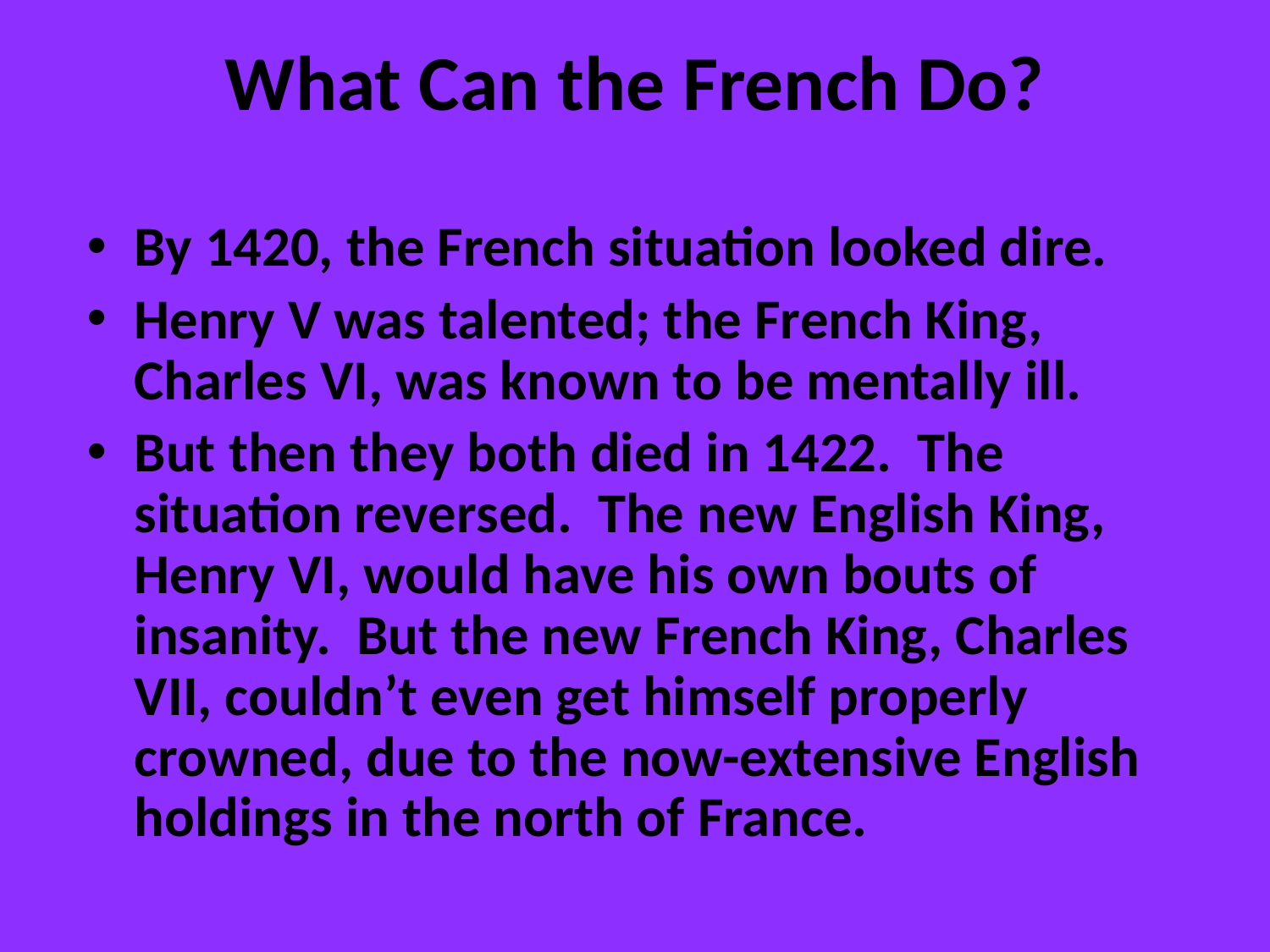

# What Can the French Do?
By 1420, the French situation looked dire.
Henry V was talented; the French King, Charles VI, was known to be mentally ill.
But then they both died in 1422.  The situation reversed.  The new English King, Henry VI, would have his own bouts of insanity.  But the new French King, Charles VII, couldn’t even get himself properly crowned, due to the now-extensive English holdings in the north of France.